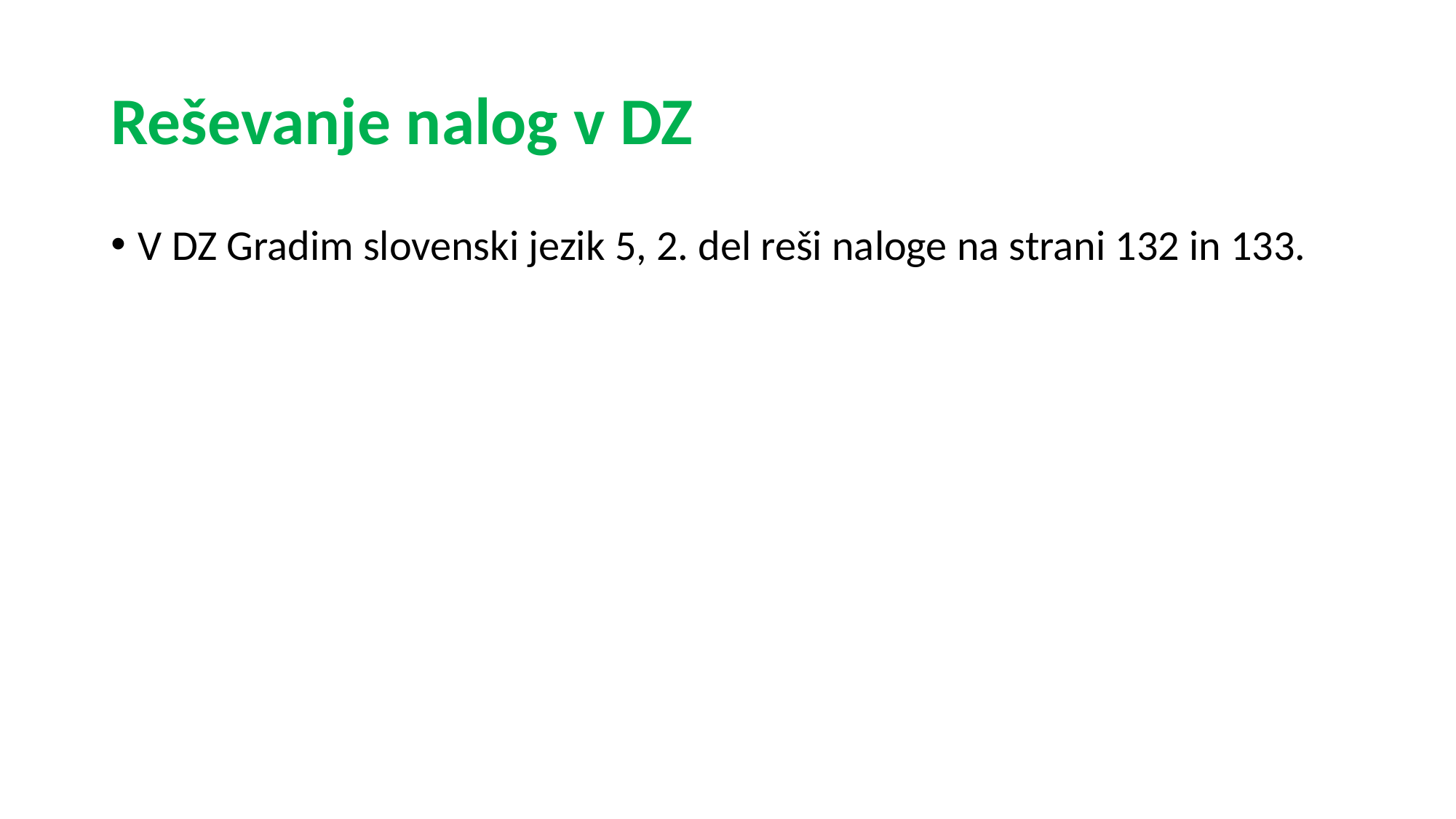

# Reševanje nalog v DZ
V DZ Gradim slovenski jezik 5, 2. del reši naloge na strani 132 in 133.